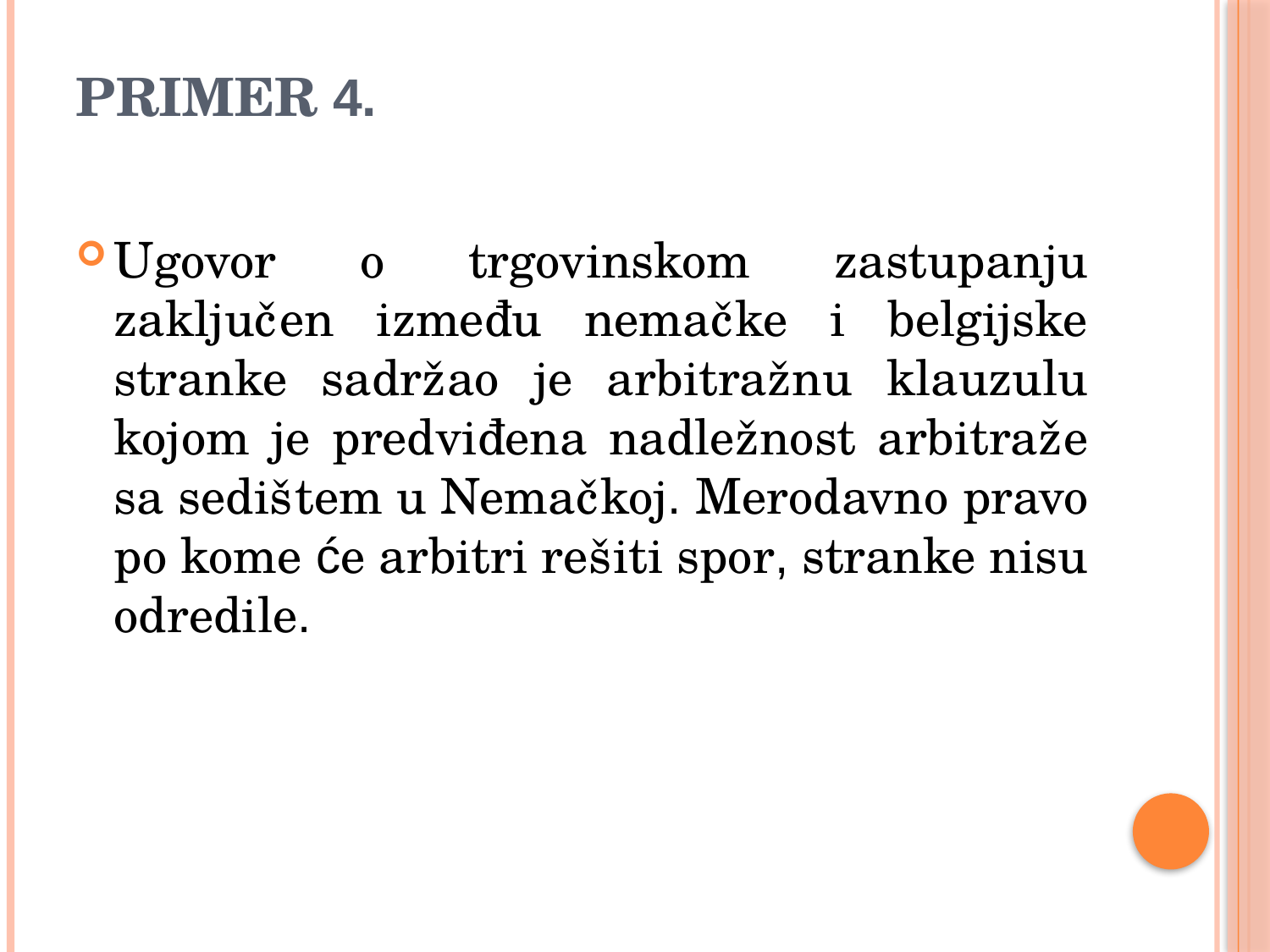

# PRIMER 4.
Ugovor o trgovinskom zastupanju zaključen između nemačke i belgijske stranke sadržao je arbitražnu klauzulu kojom je predviđena nadležnost arbitraže sa sedištem u Nemačkoj. Merodavno pravo po kome će arbitri rešiti spor, stranke nisu odredile.